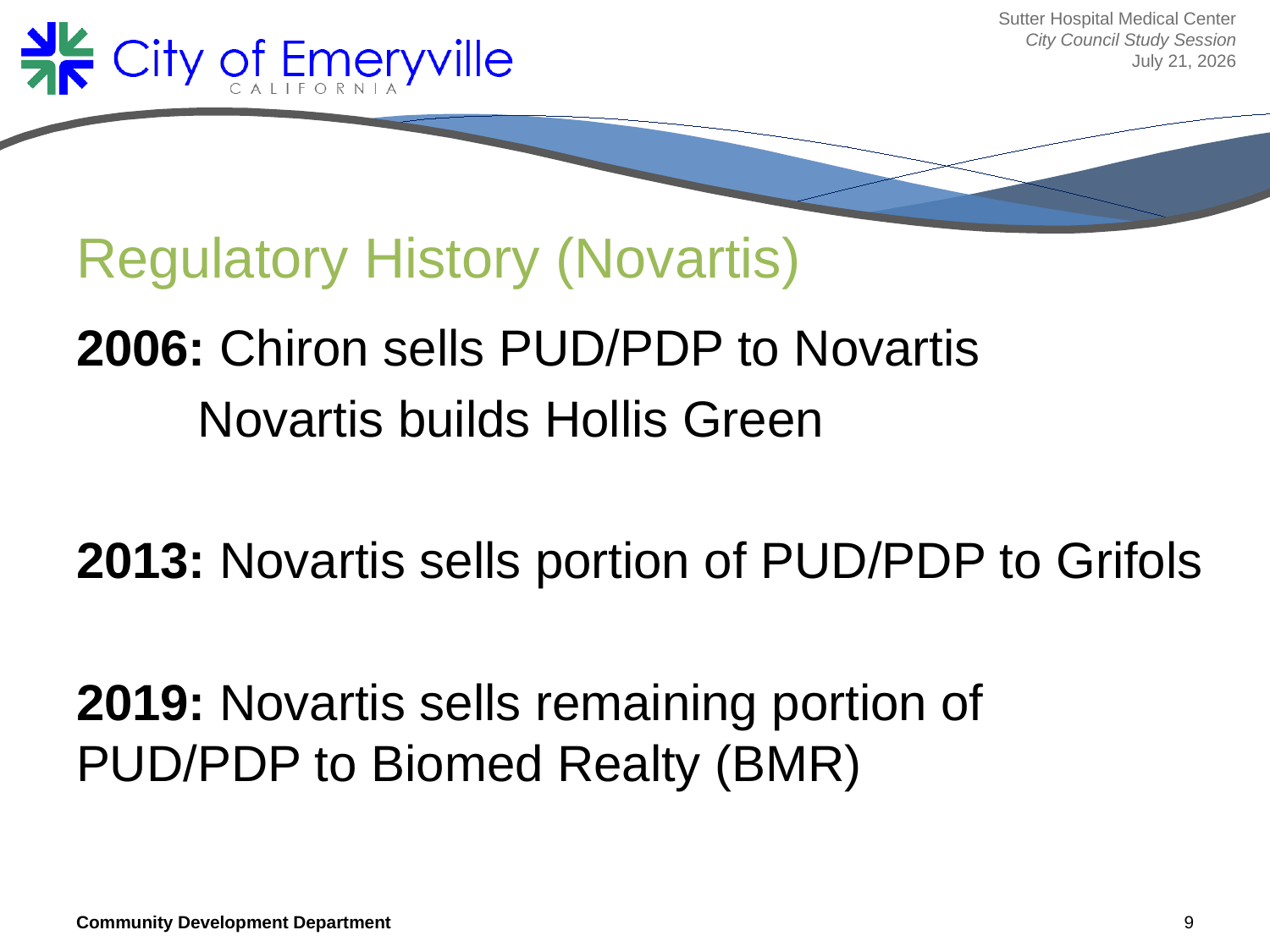

Sutter Hospital Medical Center
City Council Study Session
July 21, 2026
# Regulatory History (Novartis)
2006: Chiron sells PUD/PDP to Novartis
	Novartis builds Hollis Green

2013: Novartis sells portion of PUD/PDP to Grifols

2019: Novartis sells remaining portion of 		PUD/PDP to Biomed Realty (BMR)

Community Development Department
9